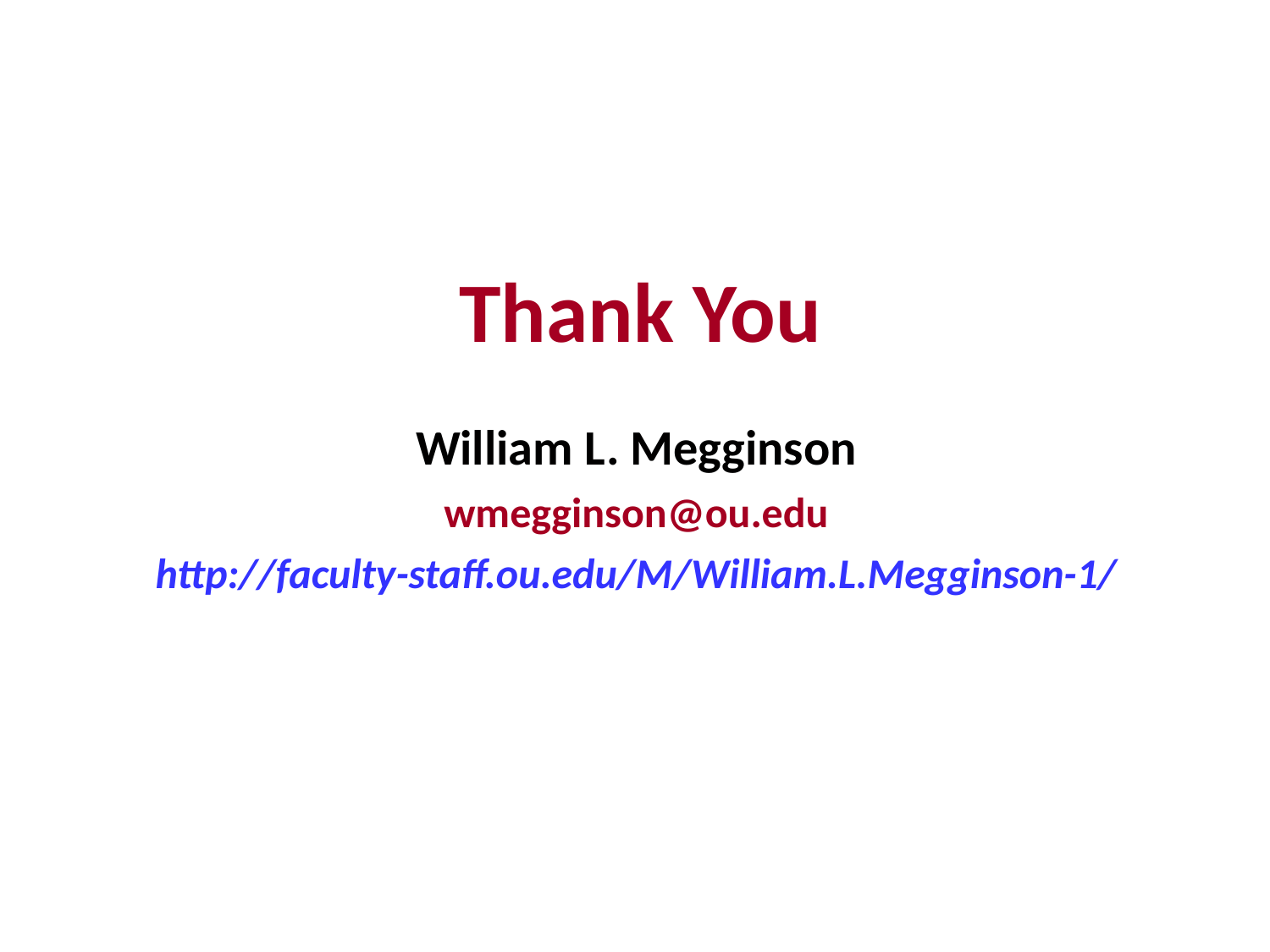

Thank You
William L. Megginson
wmegginson@ou.edu
http://faculty-staff.ou.edu/M/William.L.Megginson-1/